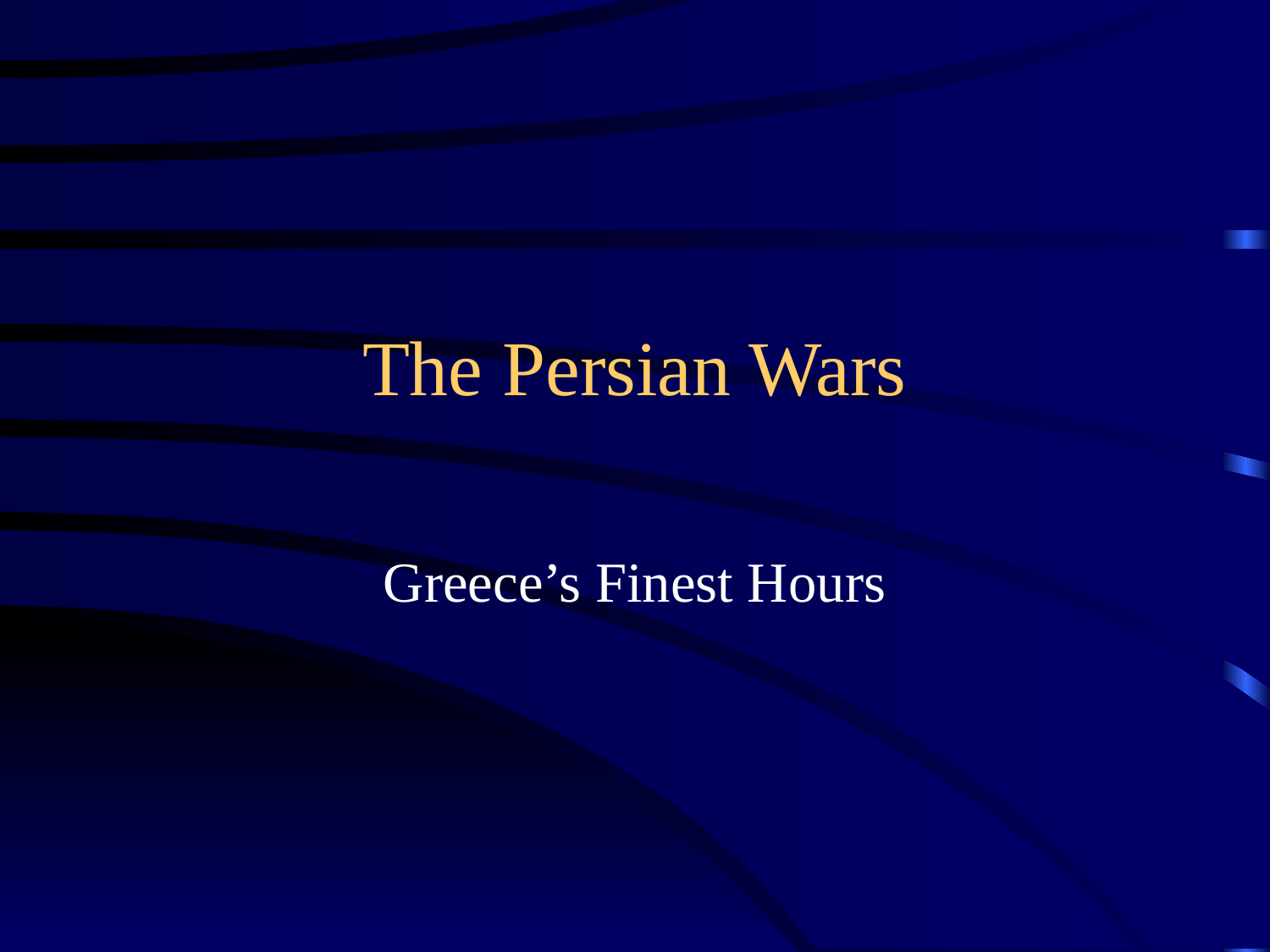

# The Persian Wars
Greece’s Finest Hours